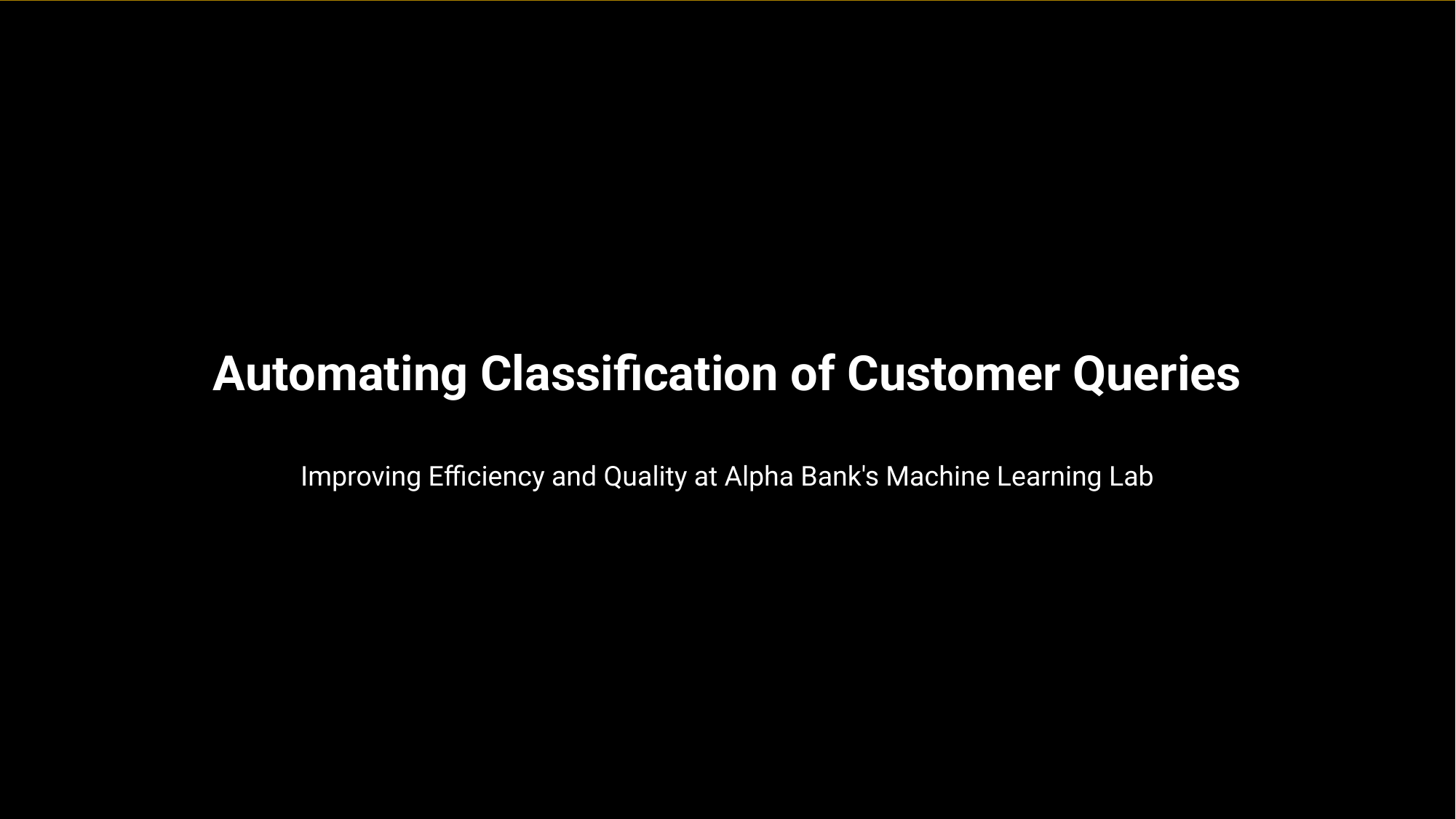

Automating Classification of Customer Queries
Improving Efficiency and Quality at Alpha Bank's Machine Learning Lab